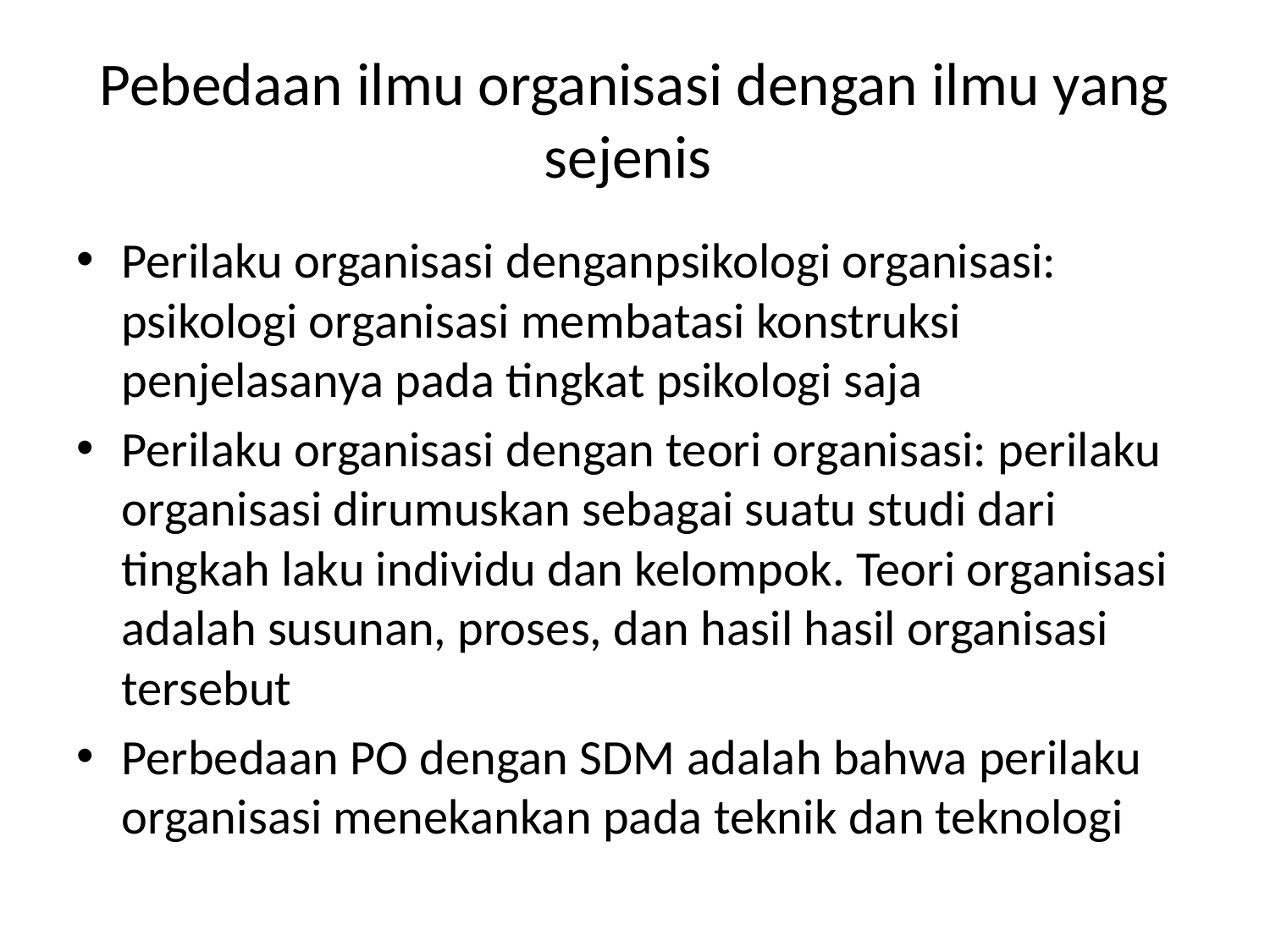

# Pebedaan ilmu organisasi dengan ilmu yang sejenis
Perilaku organisasi denganpsikologi organisasi: psikologi organisasi membatasi konstruksi penjelasanya pada tingkat psikologi saja
Perilaku organisasi dengan teori organisasi: perilaku organisasi dirumuskan sebagai suatu studi dari tingkah laku individu dan kelompok. Teori organisasi adalah susunan, proses, dan hasil hasil organisasi tersebut
Perbedaan PO dengan SDM adalah bahwa perilaku organisasi menekankan pada teknik dan teknologi